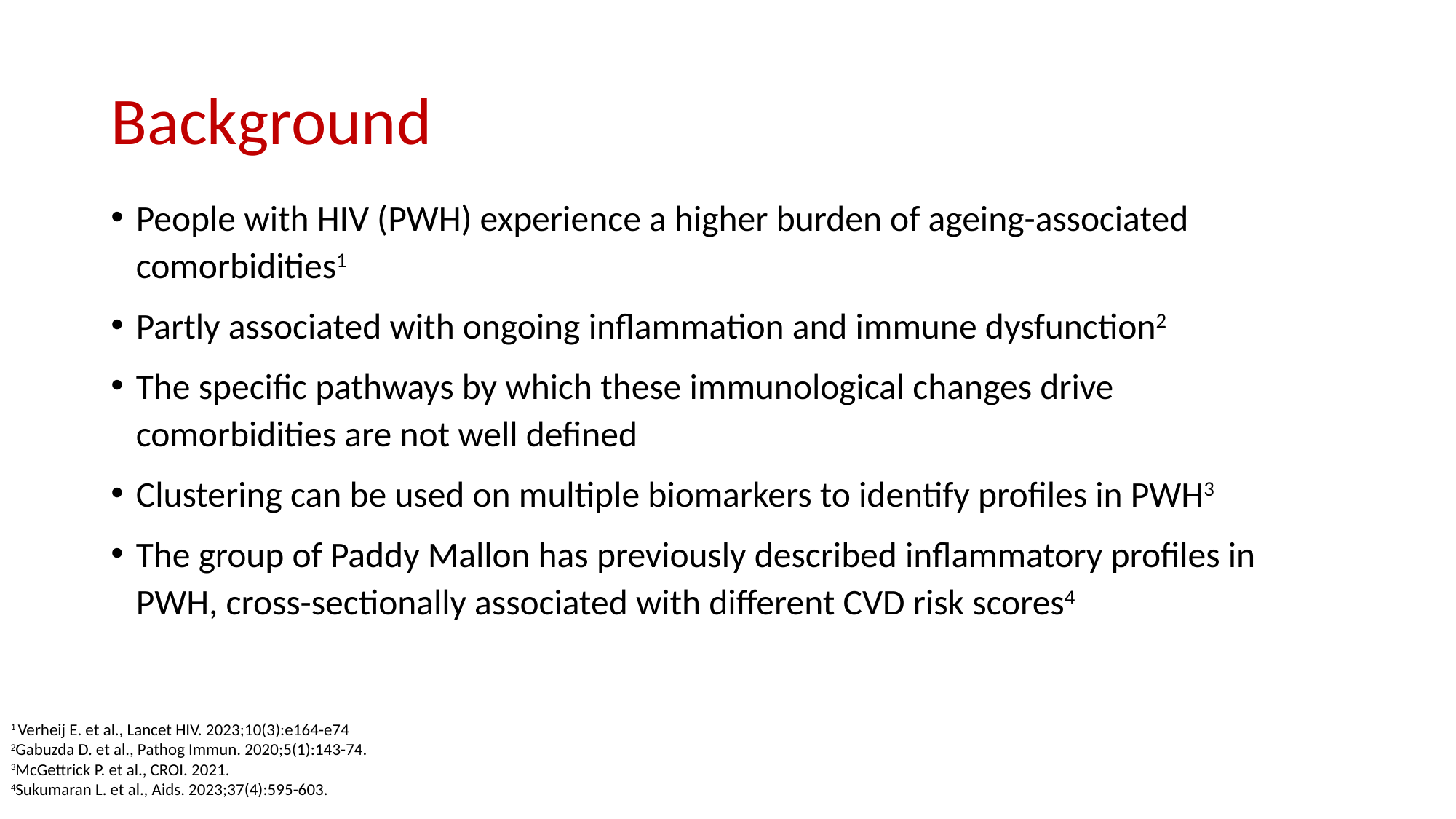

# Background
People with HIV (PWH) experience a higher burden of ageing-associated comorbidities1
Partly associated with ongoing inflammation and immune dysfunction2
The specific pathways by which these immunological changes drive comorbidities are not well defined
Clustering can be used on multiple biomarkers to identify profiles in PWH3
The group of Paddy Mallon has previously described inflammatory profiles in PWH, cross-sectionally associated with different CVD risk scores4

1 Verheij E. et al., Lancet HIV. 2023;10(3):e164-e74
2Gabuzda D. et al., Pathog Immun. 2020;5(1):143-74.
3McGettrick P. et al., CROI. 2021.
4Sukumaran L. et al., Aids. 2023;37(4):595-603.